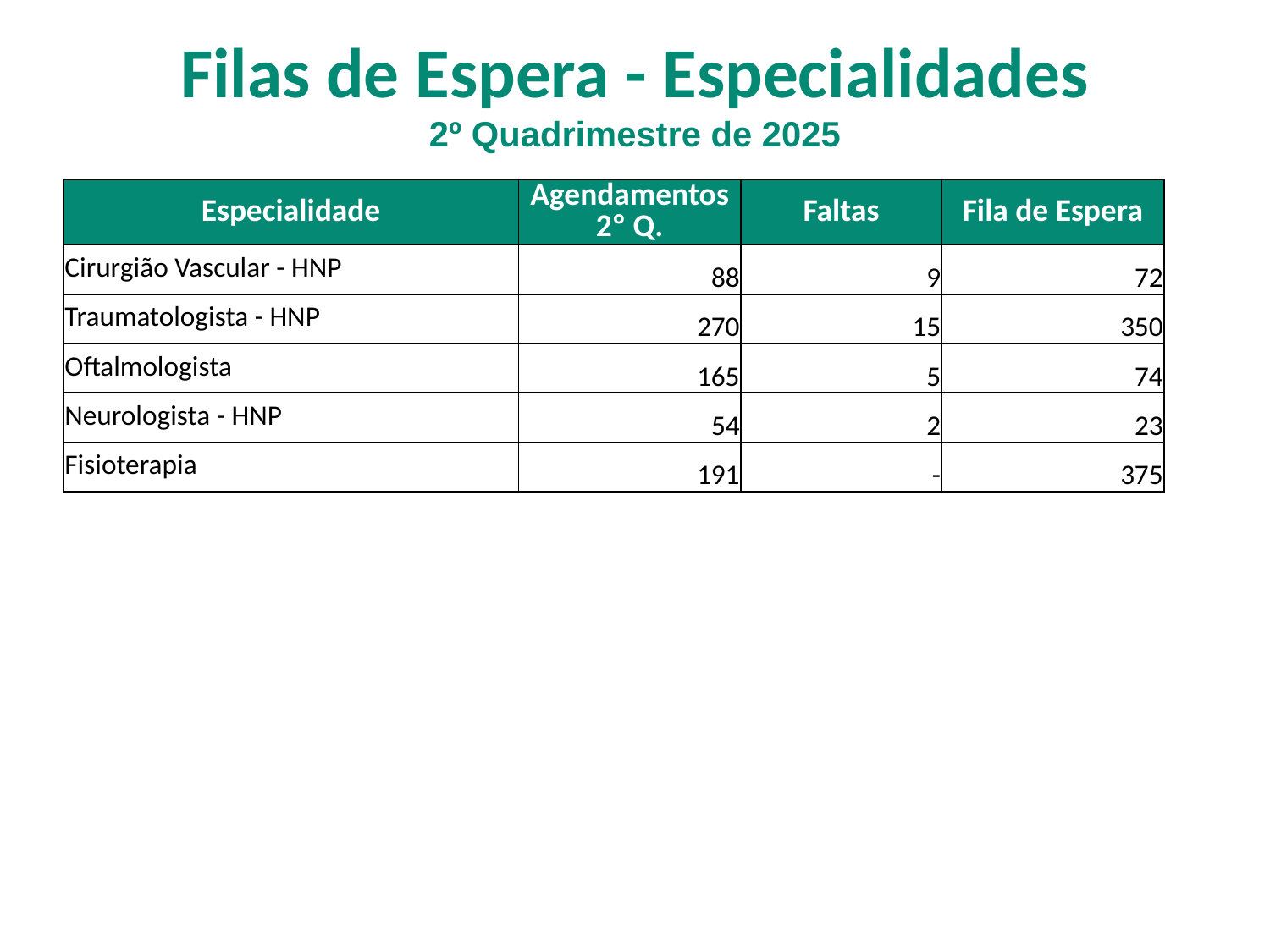

Filas de Espera - Especialidades
2º Quadrimestre de 2025
| Especialidade | Agendamentos 2º Q. | Faltas | Fila de Espera |
| --- | --- | --- | --- |
| Cirurgião Vascular - HNP | 88 | 9 | 72 |
| Traumatologista - HNP | 270 | 15 | 350 |
| Oftalmologista | 165 | 5 | 74 |
| Neurologista - HNP | 54 | 2 | 23 |
| Fisioterapia | 191 | - | 375 |